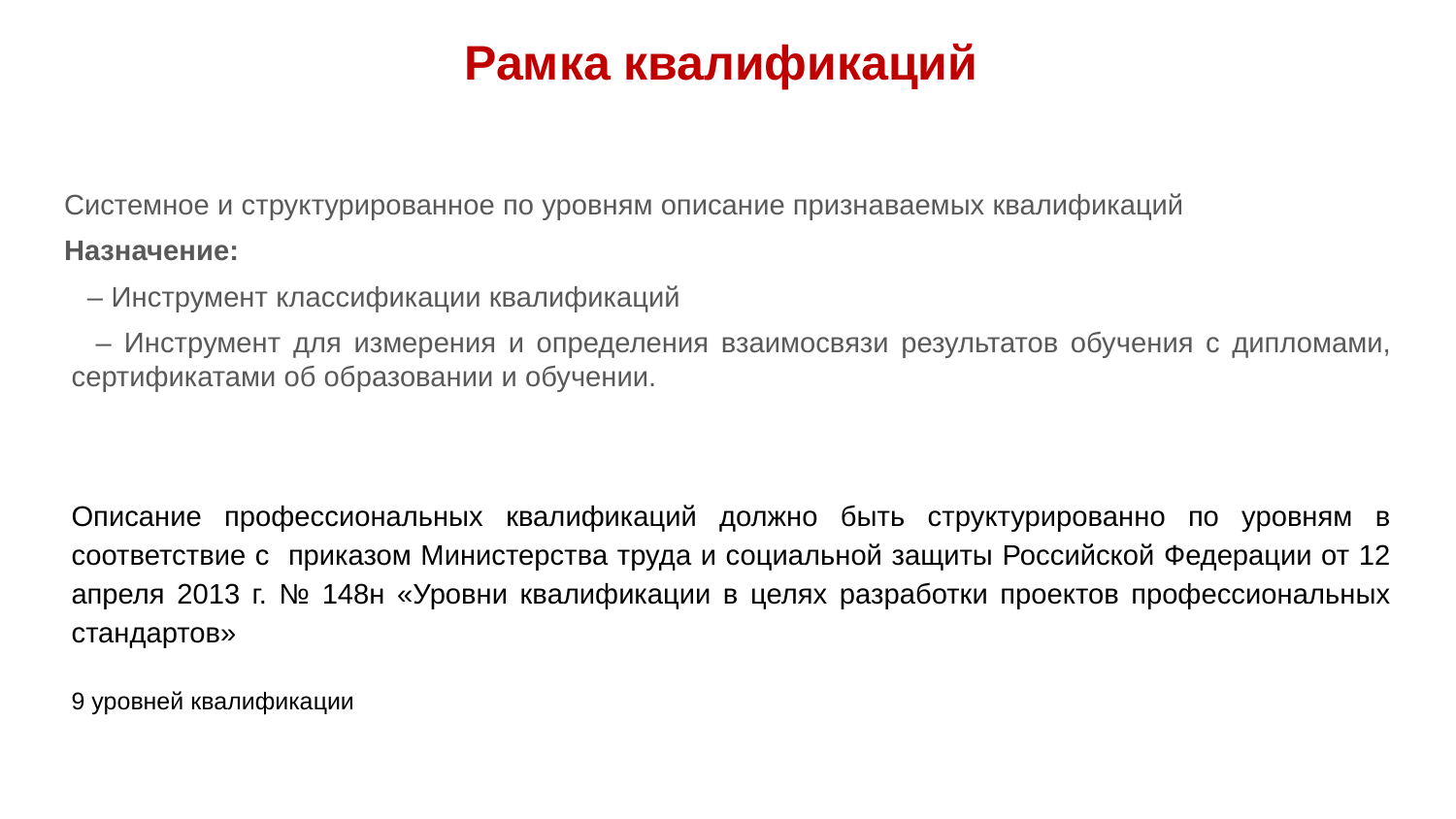

# Рамка квалификаций
Системное и структурированное по уровням описание признаваемых квалификаций
Назначение:
  – Инструмент классификации квалификаций
  – Инструмент для измерения и определения взаимосвязи результатов обучения с дипломами, сертификатами об образовании и обучении.

Описание профессиональных квалификаций должно быть структурированно по уровням в соответствие с  приказом Министерства труда и социальной защиты Российской Федерации от 12 апреля 2013 г. № 148н «Уровни квалификации в целях разработки проектов профессиональных стандартов»
9 уровней квалификации